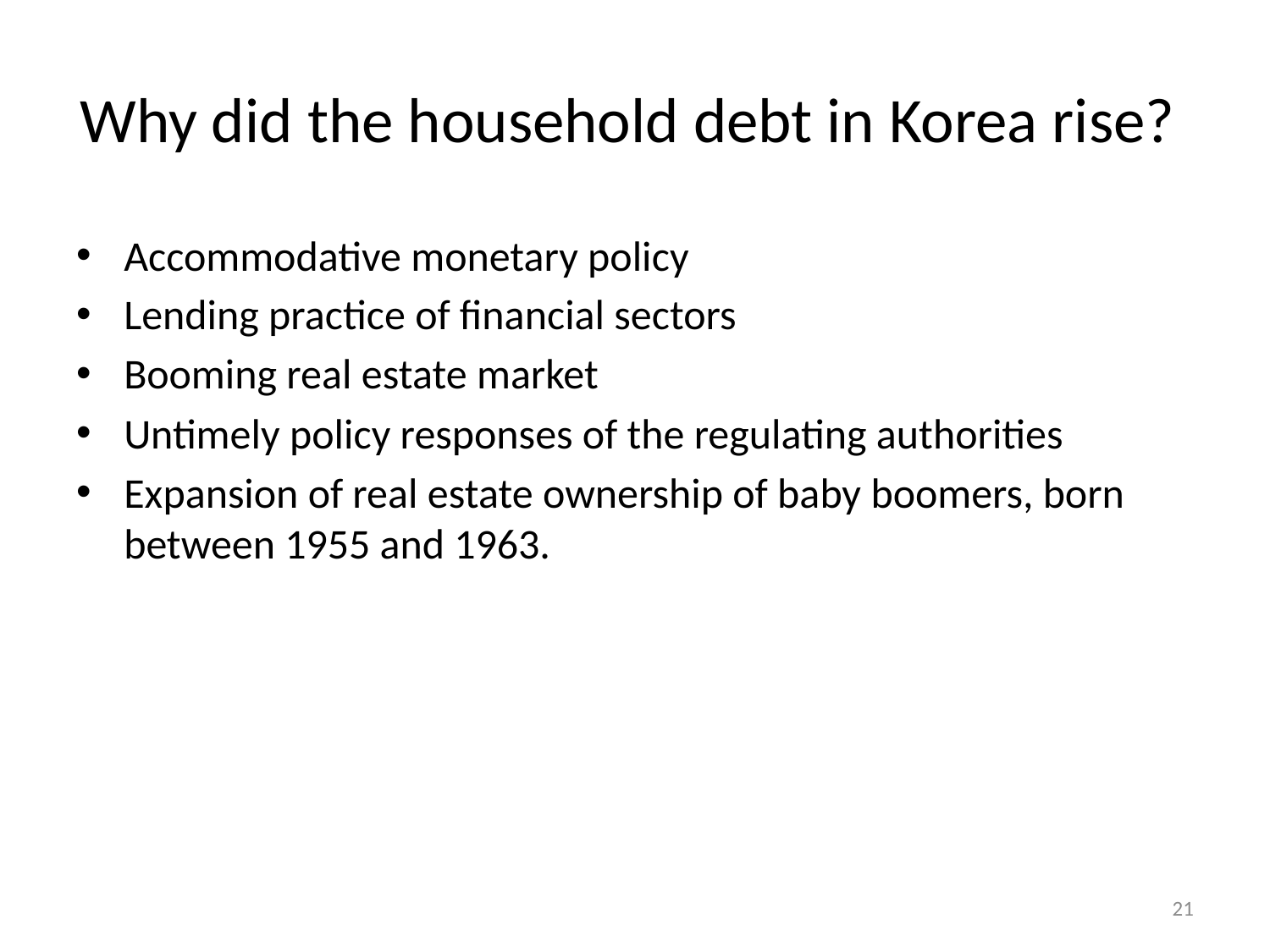

# Why did the household debt in Korea rise?
Accommodative monetary policy
Lending practice of financial sectors
Booming real estate market
Untimely policy responses of the regulating authorities
Expansion of real estate ownership of baby boomers, born between 1955 and 1963.
21